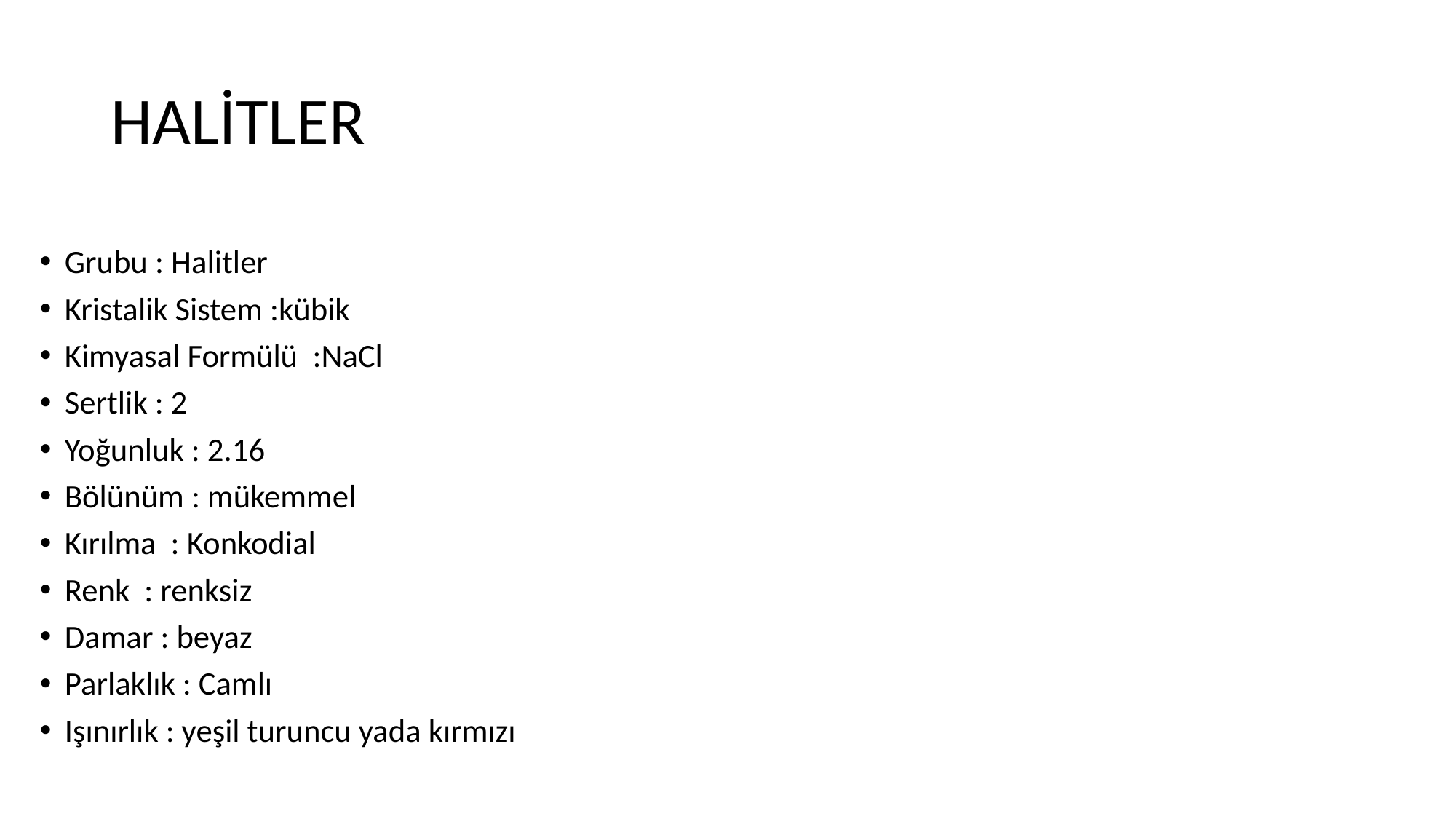

# HALİTLER
Grubu : Halitler
Kristalik Sistem :kübik
Kimyasal Formülü  :NaCl
Sertlik : 2
Yoğunluk : 2.16
Bölünüm : mükemmel
Kırılma  : Konkodial
Renk  : renksiz
Damar : beyaz
Parlaklık : Camlı
Işınırlık : yeşil turuncu yada kırmızı